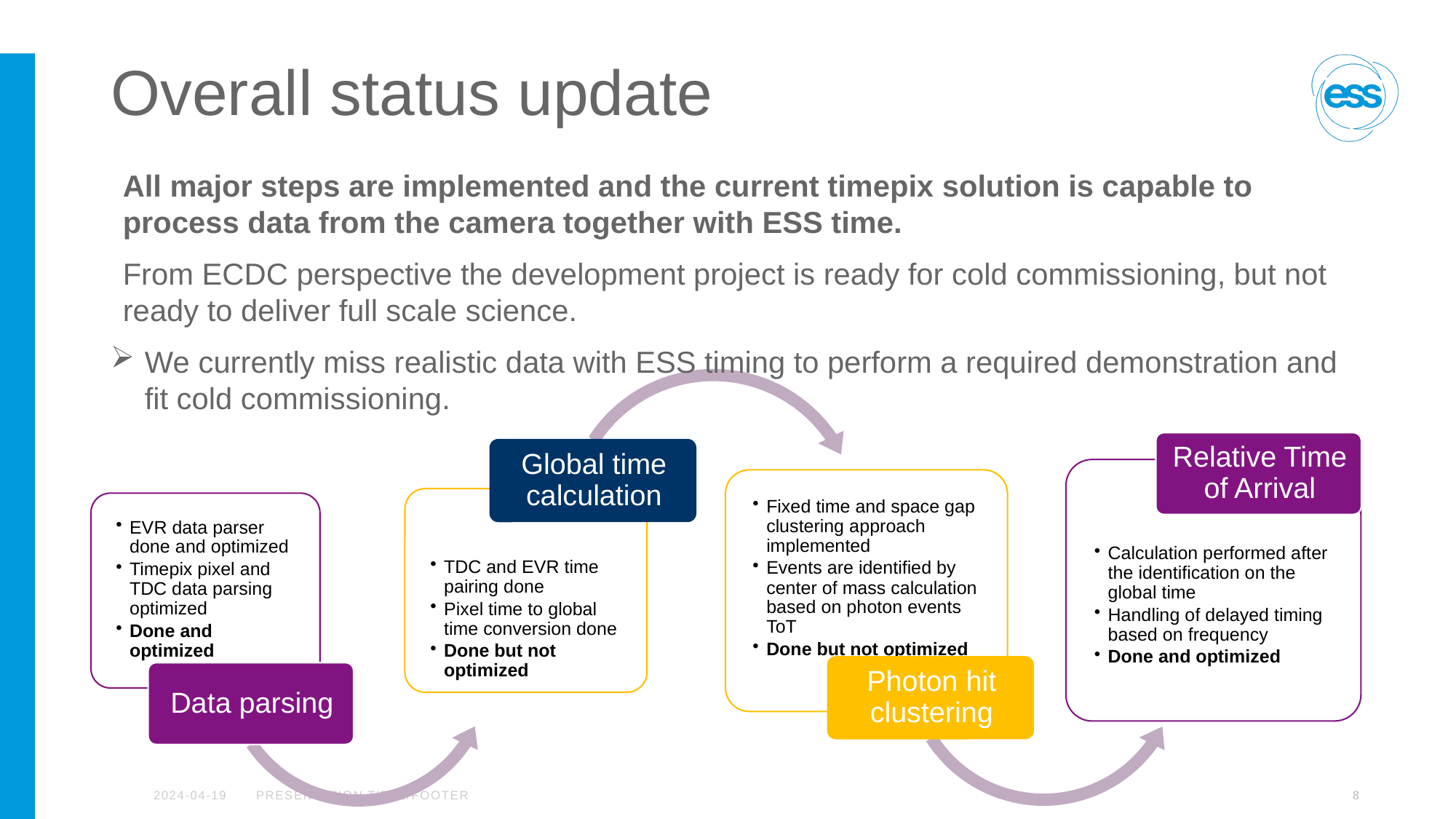

Overall status update
All major steps are implemented and the current timepix solution is capable to process data from the camera together with ESS time.
From ECDC perspective the development project is ready for cold commissioning, but not ready to deliver full scale science.
We currently miss realistic data with ESS timing to perform a required demonstration and fit cold commissioning.
EVR data parser done and optimized
Timepix pixel and TDC data parsing optimized
Done and optimized
Data parsing
TDC and EVR time pairing done
Pixel time to global time conversion done
Done but not optimized
Global time calculation
Fixed time and space gap clustering approach implemented
Events are identified by center of mass calculation based on photon events ToT
Done but not optimized
Photon hit clustering
Calculation performed after the identification on the global time
Handling of delayed timing based on frequency
Done and optimized
Relative Time of Arrival
2024-04-19
PRESENTATION TITLE/FOOTER
8